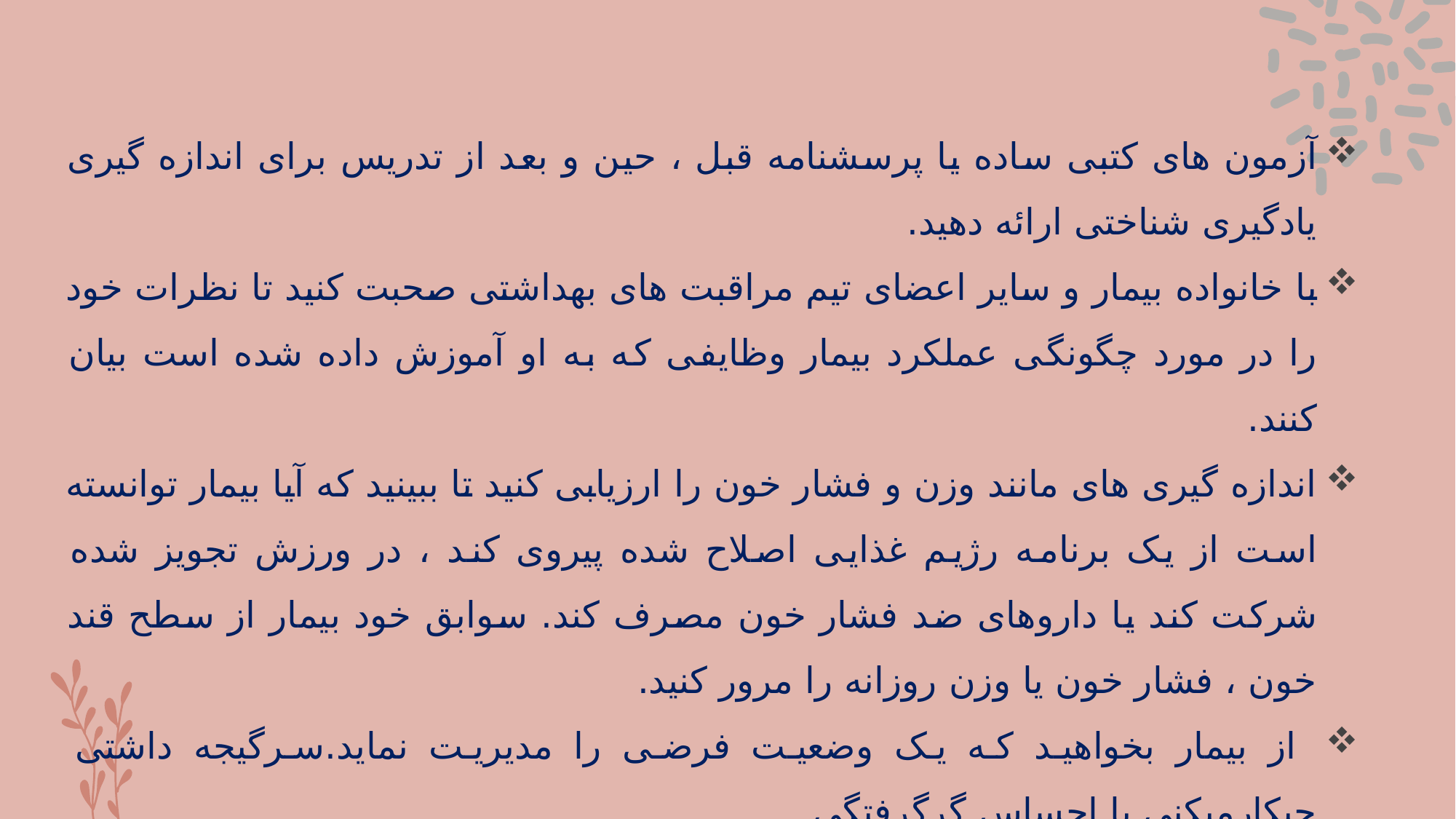

آزمون های کتبی ساده یا پرسشنامه قبل ، حین و بعد از تدریس برای اندازه گیری یادگیری شناختی ارائه دهید.
با خانواده بیمار و سایر اعضای تیم مراقبت های بهداشتی صحبت کنید تا نظرات خود را در مورد چگونگی عملکرد بیمار وظایفی که به او آموزش داده شده است بیان کنند.
اندازه گیری های مانند وزن و فشار خون را ارزیابی کنید تا ببینید که آیا بیمار توانسته است از یک برنامه رژیم غذایی اصلاح شده پیروی کند ، در ورزش تجویز شده شرکت کند یا داروهای ضد فشار خون مصرف کند. سوابق خود بیمار از سطح قند خون ، فشار خون یا وزن روزانه را مرور کنید.
 از بیمار بخواهید که یک وضعیت فرضی را مدیریت نماید.سرگیجه داشتی چیکارمیکنی یا احساس گرگرفتگی
سوال از فیزیوتراپی-کارشناس تغذیه-چارت فشارخون و دیابت رابیاورید.